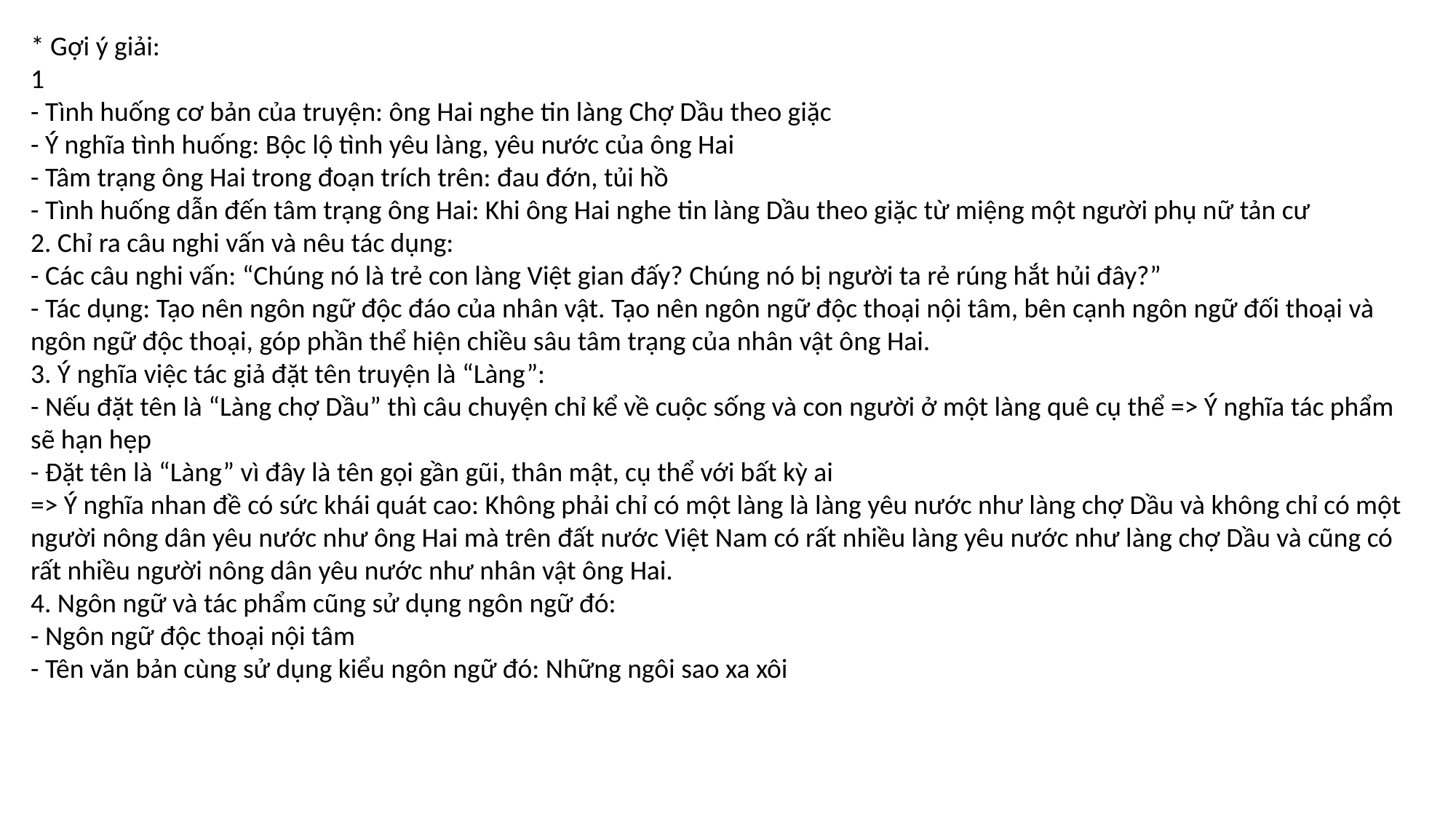

* Gợi ý giải:
1
- Tình huống cơ bản của truyện: ông Hai nghe tin làng Chợ Dầu theo giặc
- Ý nghĩa tình huống: Bộc lộ tình yêu làng, yêu nước của ông Hai
- Tâm trạng ông Hai trong đoạn trích trên: đau đớn, tủi hồ
- Tình huống dẫn đến tâm trạng ông Hai: Khi ông Hai nghe tin làng Dầu theo giặc từ miệng một người phụ nữ tản cư
2. Chỉ ra câu nghi vấn và nêu tác dụng:
- Các câu nghi vấn: “Chúng nó là trẻ con làng Việt gian đấy? Chúng nó bị người ta rẻ rúng hắt hủi đây?”
- Tác dụng: Tạo nên ngôn ngữ độc đáo của nhân vật. Tạo nên ngôn ngữ độc thoại nội tâm, bên cạnh ngôn ngữ đối thoại và ngôn ngữ độc thoại, góp phần thể hiện chiều sâu tâm trạng của nhân vật ông Hai.
3. Ý nghĩa việc tác giả đặt tên truyện là “Làng”:
- Nếu đặt tên là “Làng chợ Dầu” thì câu chuyện chỉ kể về cuộc sống và con người ở một làng quê cụ thể => Ý nghĩa tác phẩm sẽ hạn hẹp
- Đặt tên là “Làng” vì đây là tên gọi gần gũi, thân mật, cụ thể với bất kỳ ai
=> Ý nghĩa nhan đề có sức khái quát cao: Không phải chỉ có một làng là làng yêu nước như làng chợ Dầu và không chỉ có một người nông dân yêu nước như ông Hai mà trên đất nước Việt Nam có rất nhiều làng yêu nước như làng chợ Dầu và cũng có rất nhiều người nông dân yêu nước như nhân vật ông Hai.
4. Ngôn ngữ và tác phẩm cũng sử dụng ngôn ngữ đó:
- Ngôn ngữ độc thoại nội tâm
- Tên văn bản cùng sử dụng kiểu ngôn ngữ đó: Những ngôi sao xa xôi